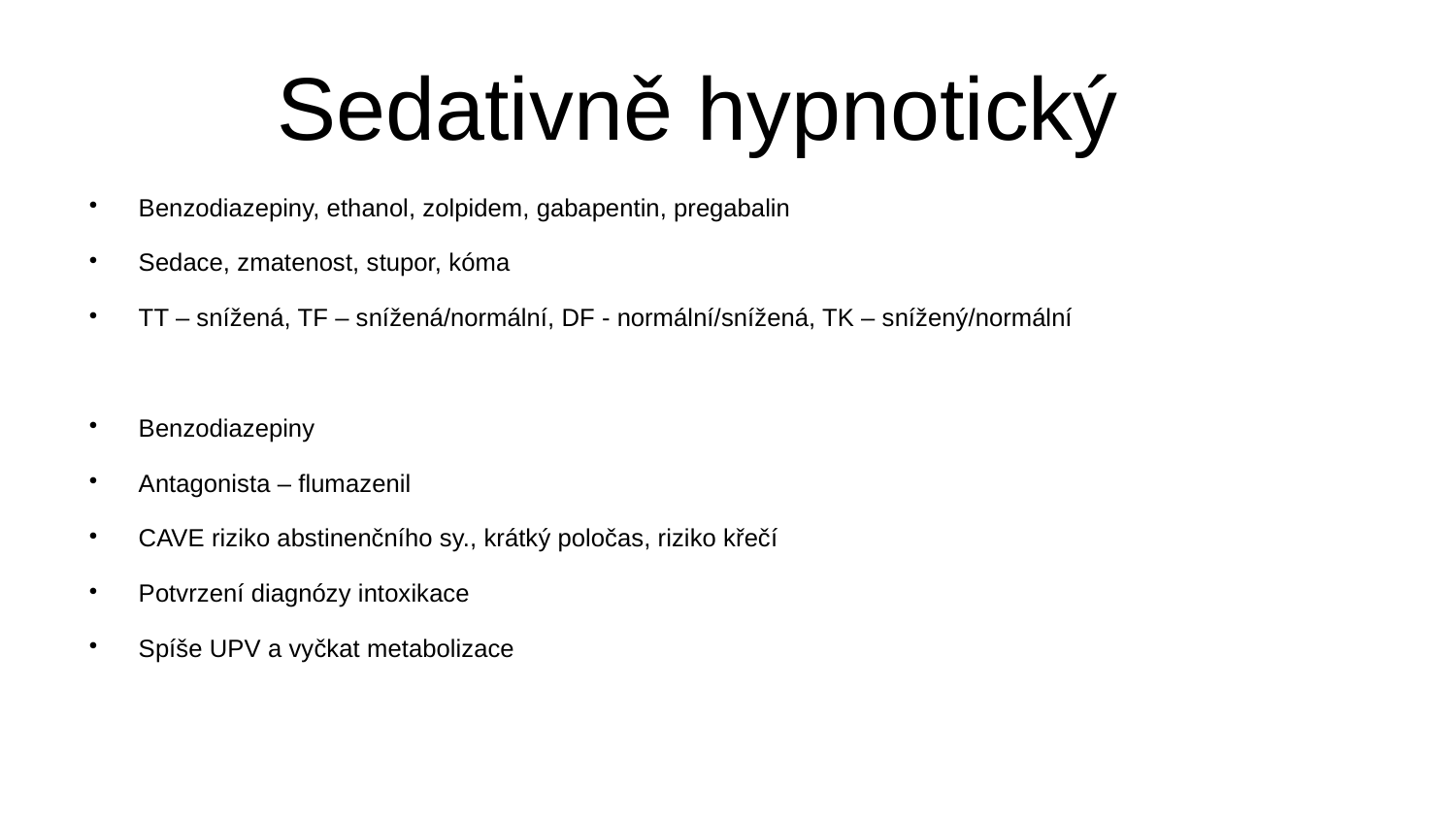

# Sedativně hypnotický
Benzodiazepiny, ethanol, zolpidem, gabapentin, pregabalin
Sedace, zmatenost, stupor, kóma
TT – snížená, TF – snížená/normální, DF - normální/snížená, TK – snížený/normální

Benzodiazepiny
Antagonista – flumazenil
CAVE riziko abstinenčního sy., krátký poločas, riziko křečí
Potvrzení diagnózy intoxikace
Spíše UPV a vyčkat metabolizace